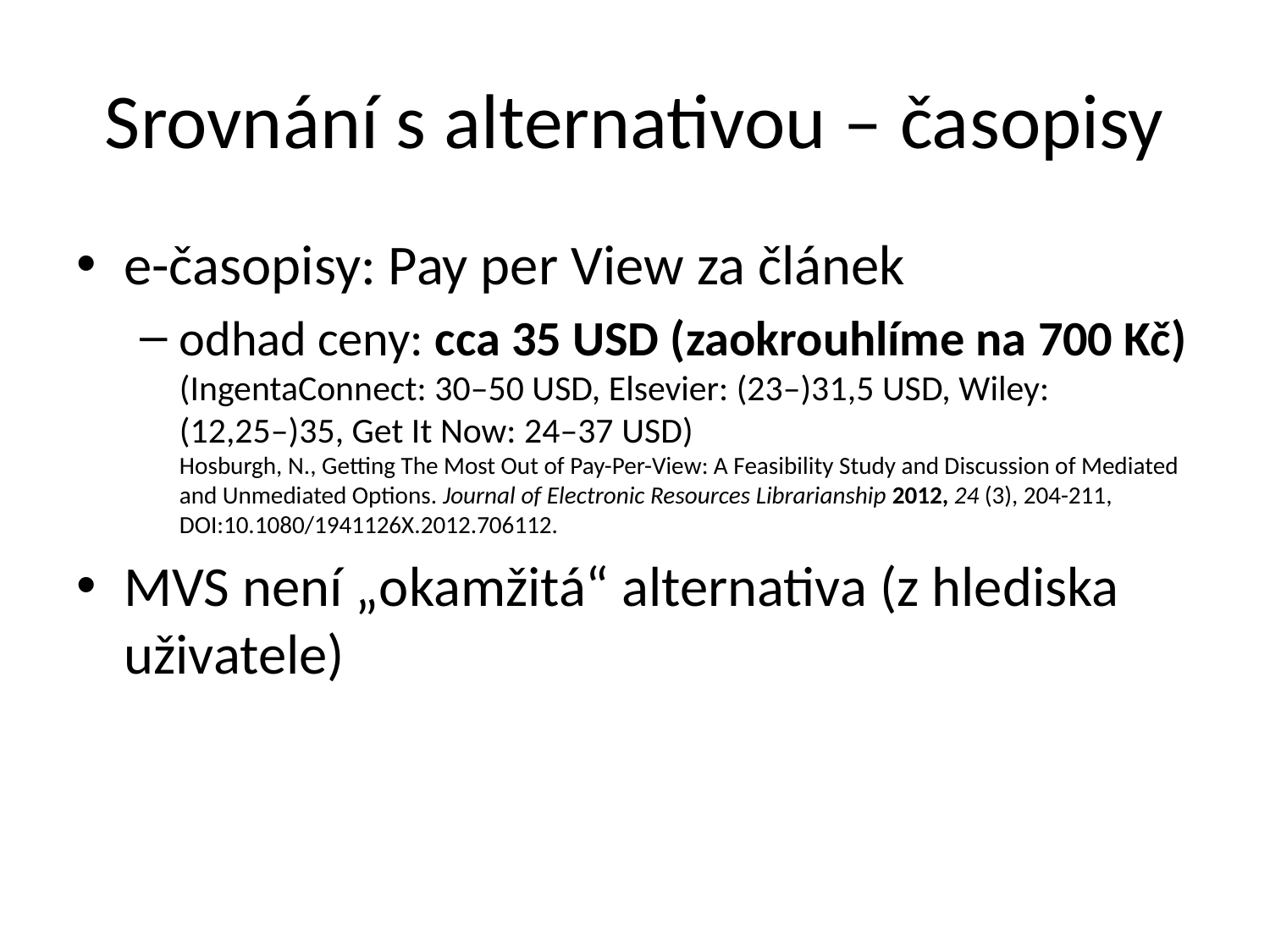

# Srovnání s alternativou – časopisy
e-časopisy: Pay per View za článek
odhad ceny: cca 35 USD (zaokrouhlíme na 700 Kč)
(IngentaConnect: 30–50 USD, Elsevier: (23–)31,5 USD, Wiley: (12,25–)35, Get It Now: 24–37 USD)
Hosburgh, N., Getting The Most Out of Pay-Per-View: A Feasibility Study and Discussion of Mediated and Unmediated Options. Journal of Electronic Resources Librarianship 2012, 24 (3), 204-211, DOI:10.1080/1941126X.2012.706112.
MVS není „okamžitá“ alternativa (z hlediska uživatele)